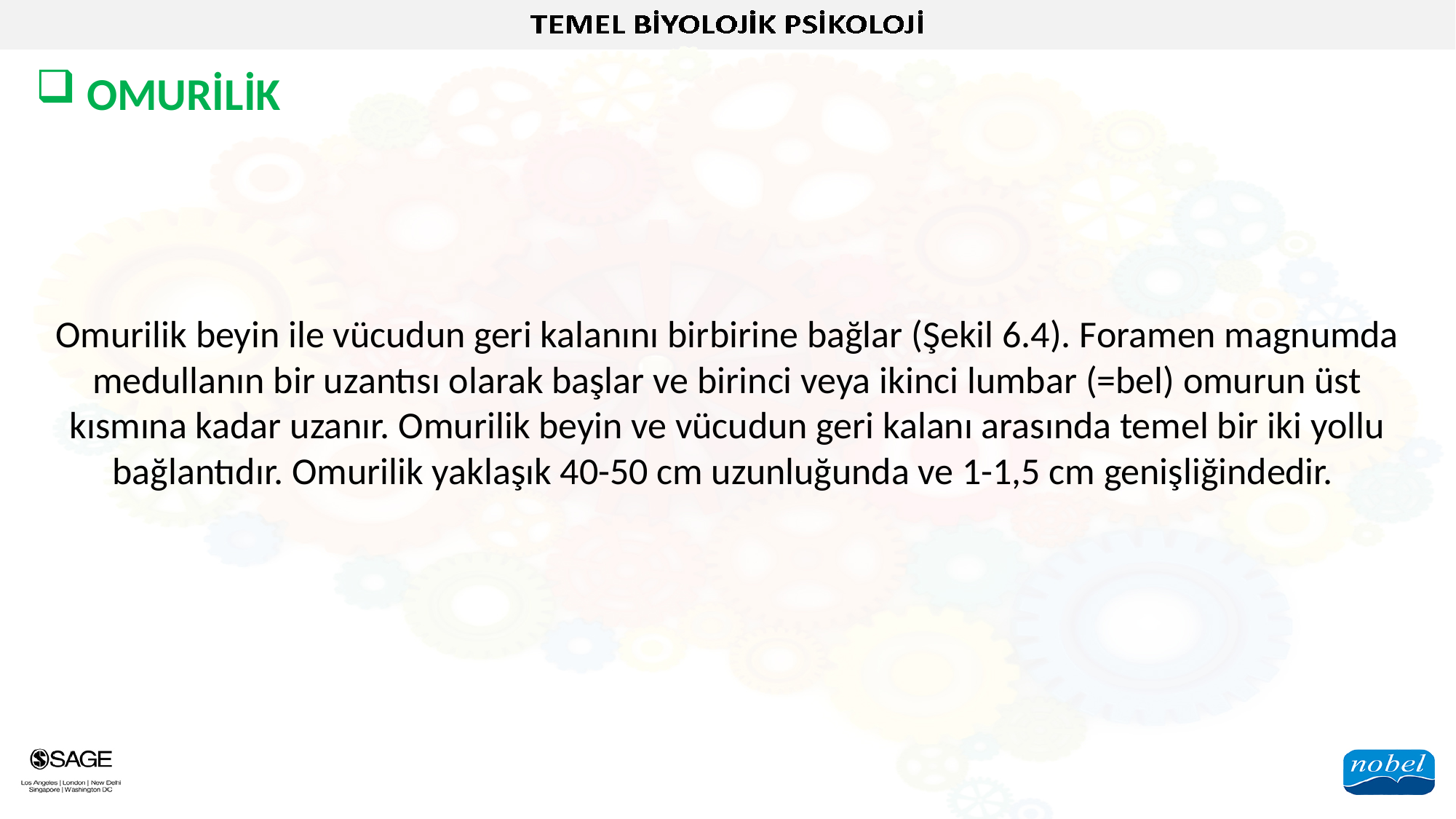

OMURİLİK
Omurilik beyin ile vücudun geri kalanını birbirine bağlar (Şekil 6.4). Foramen magnumda medullanın bir uzantısı olarak başlar ve birinci veya ikinci lumbar (=bel) omurun üst kısmına kadar uzanır. Omurilik beyin ve vücudun geri kalanı arasında temel bir iki yollu bağlantıdır. Omurilik yaklaşık 40-50 cm uzunluğunda ve 1-1,5 cm genişliğindedir.